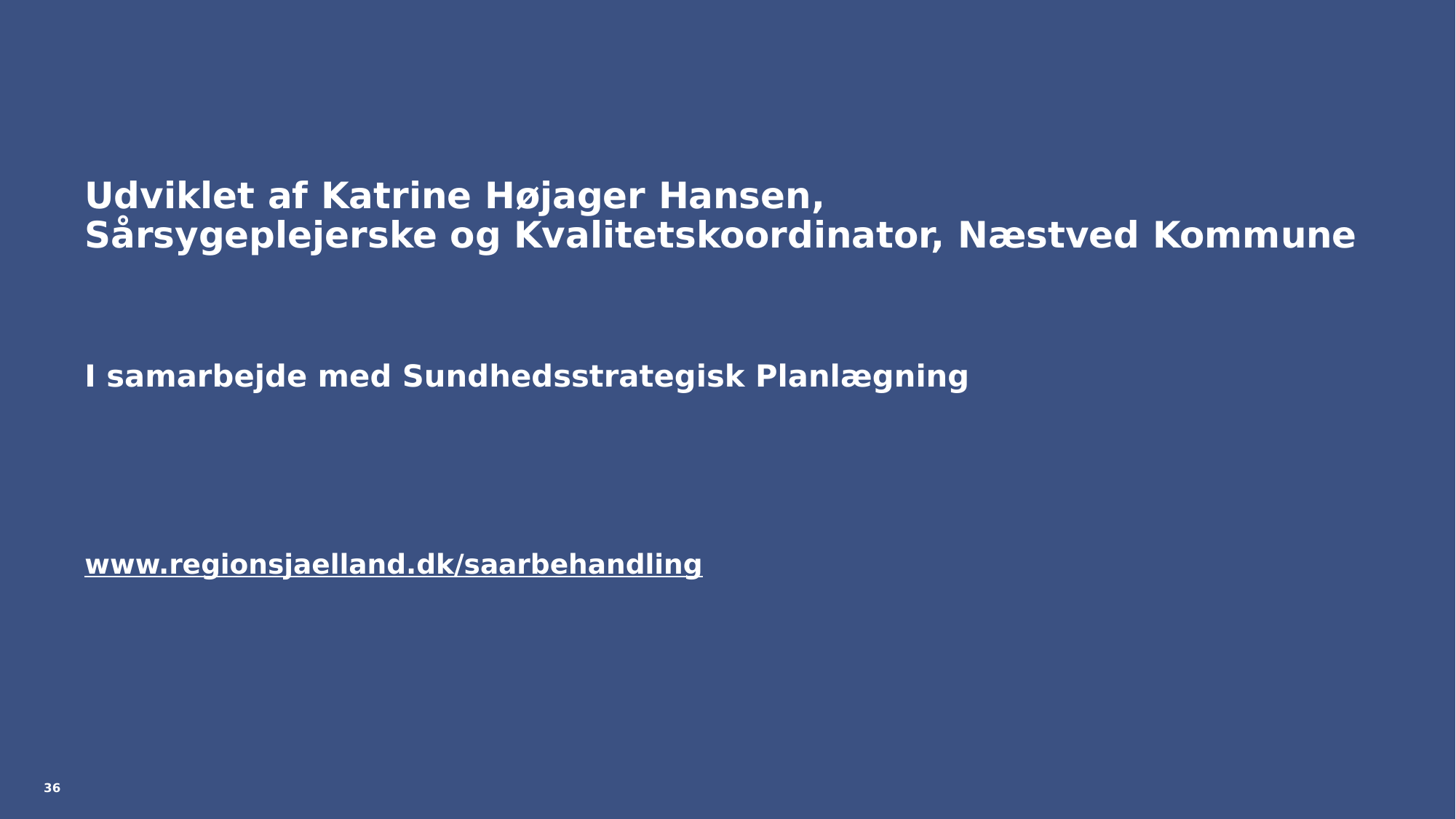

# Udviklet af Katrine Højager Hansen, Sårsygeplejerske og Kvalitetskoordinator, Næstved Kommune I samarbejde med Sundhedsstrategisk Planlægning www.regionsjaelland.dk/saarbehandling
36